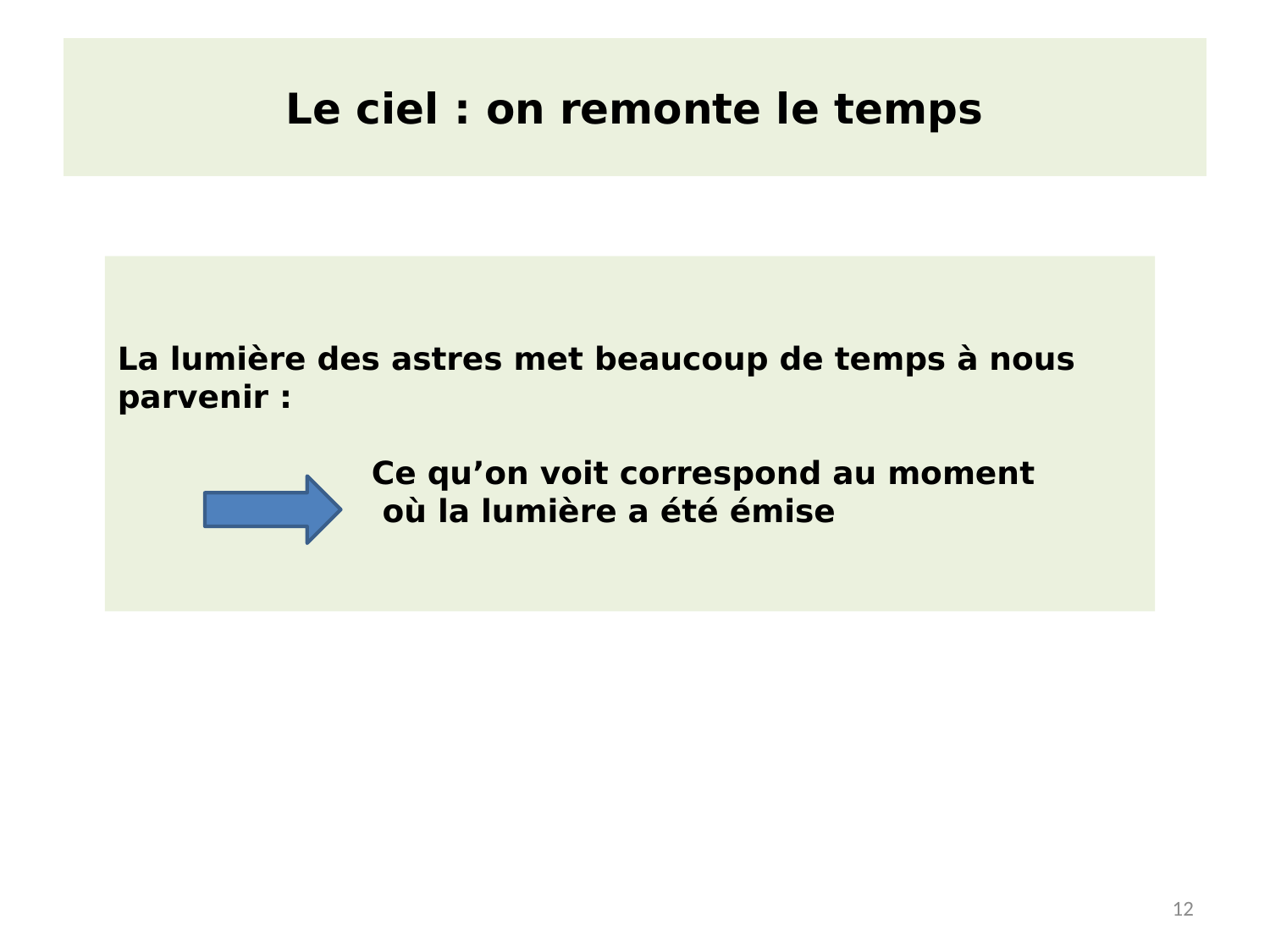

# Le ciel : on remonte le temps

La lumière des astres met beaucoup de temps à nous parvenir :
		Ce qu’on voit correspond au moment
		 où la lumière a été émise

12